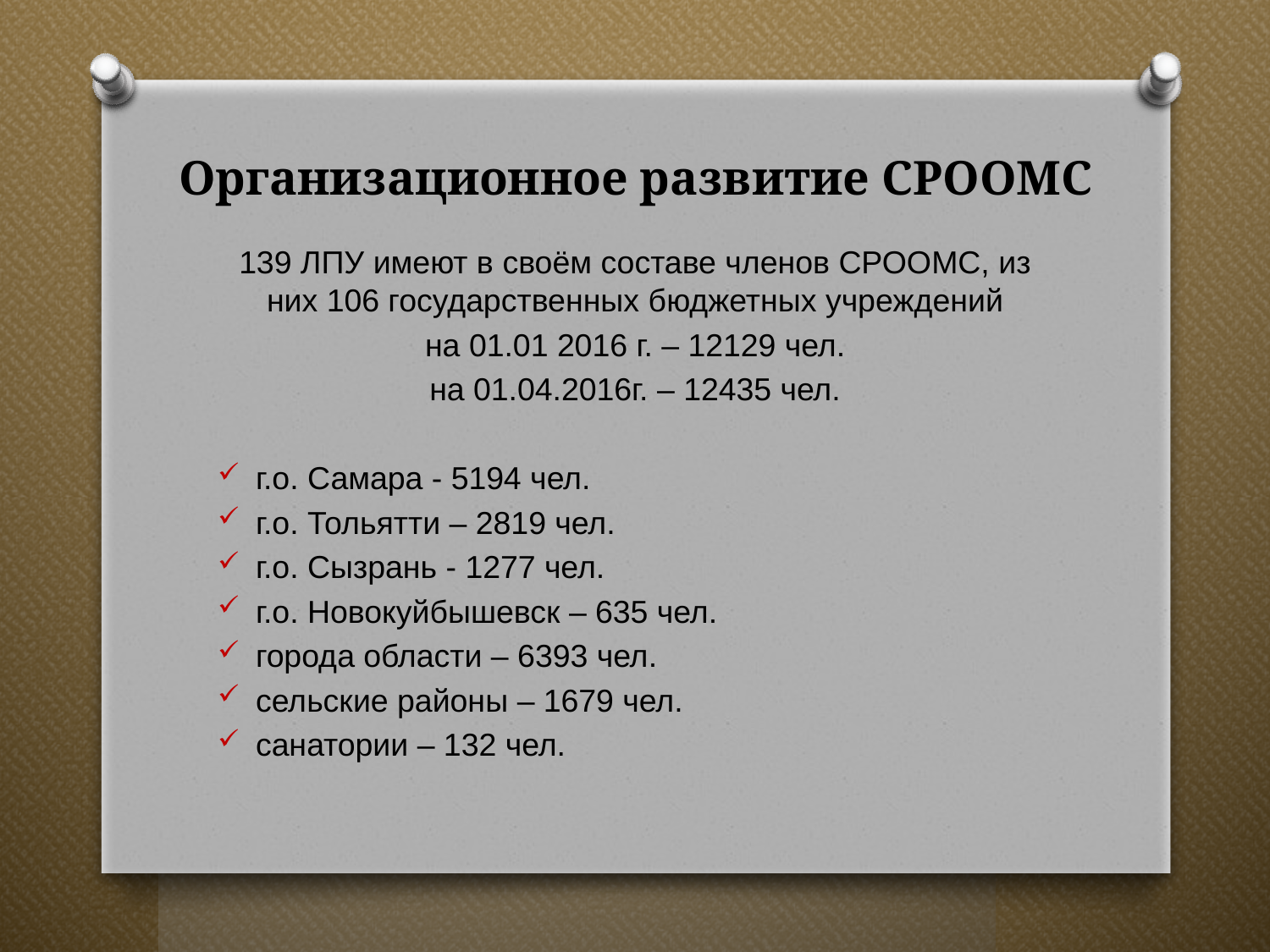

# Организационное развитие СРООМС
139 ЛПУ имеют в своём составе членов СРООМС, из них 106 государственных бюджетных учреждений
на 01.01 2016 г. – 12129 чел.
на 01.04.2016г. – 12435 чел.

г.о. Самара - 5194 чел.
г.о. Тольятти – 2819 чел.
г.о. Сызрань - 1277 чел.
г.о. Новокуйбышевск – 635 чел.
города области – 6393 чел.
сельские районы – 1679 чел.
санатории – 132 чел.